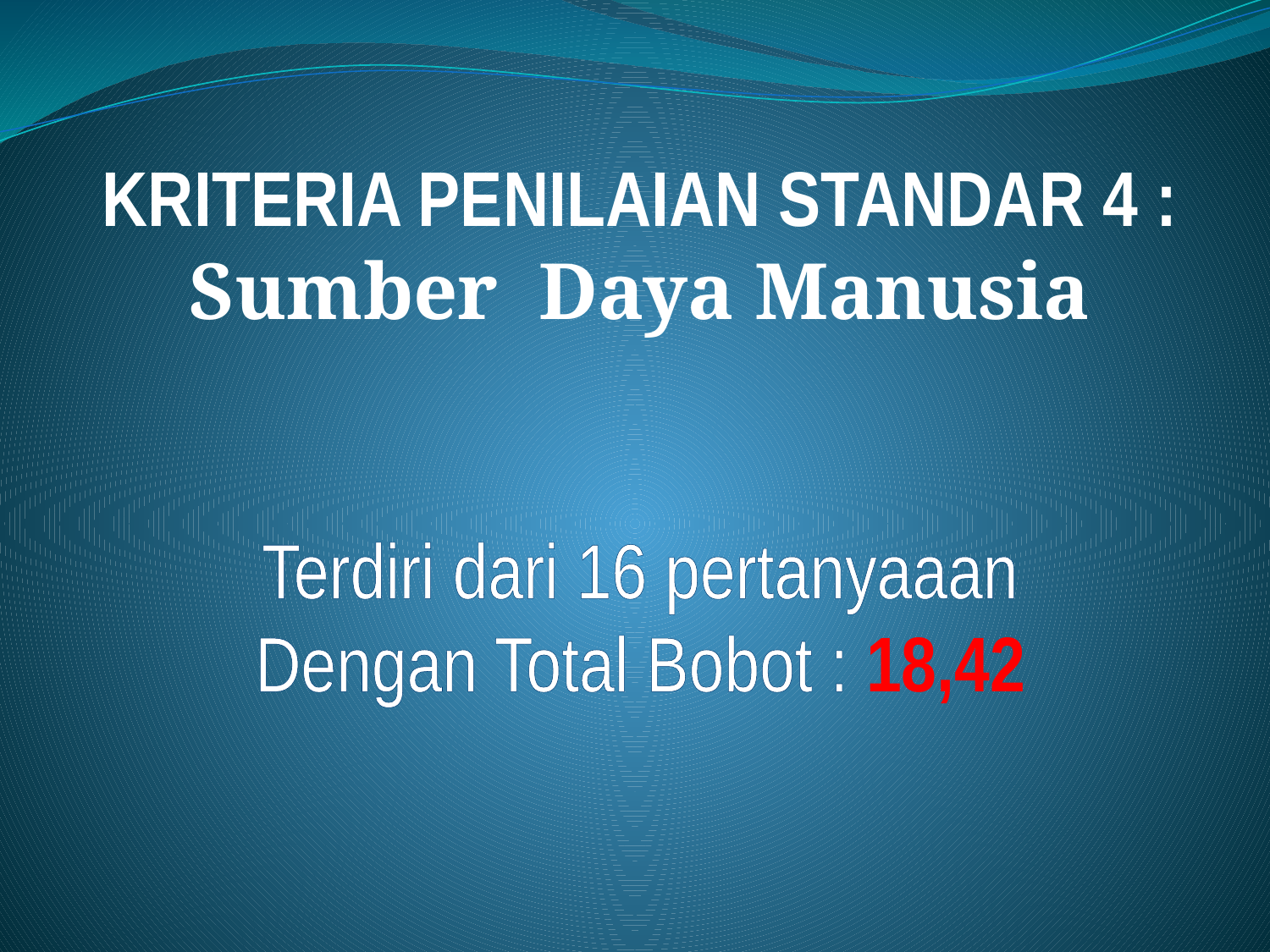

KRITERIA PENILAIAN STANDAR 4 :
Sumber  Daya Manusia

Terdiri dari 16 pertanyaaan
Dengan Total Bobot : 18,42